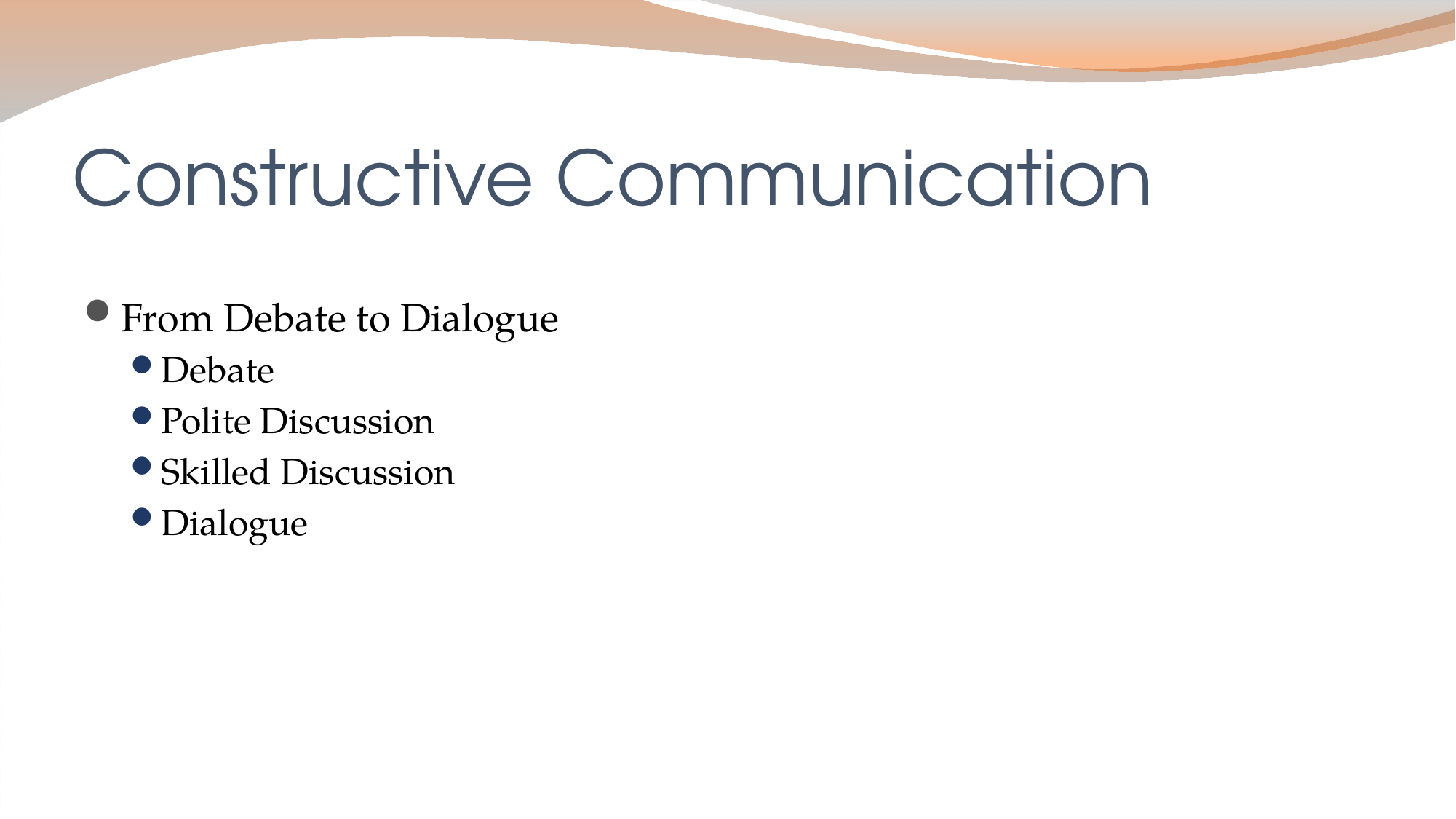

# Constructive Communication

From Debate to Dialogue
Debate
Polite Discussion
Skilled Discussion
Dialogue